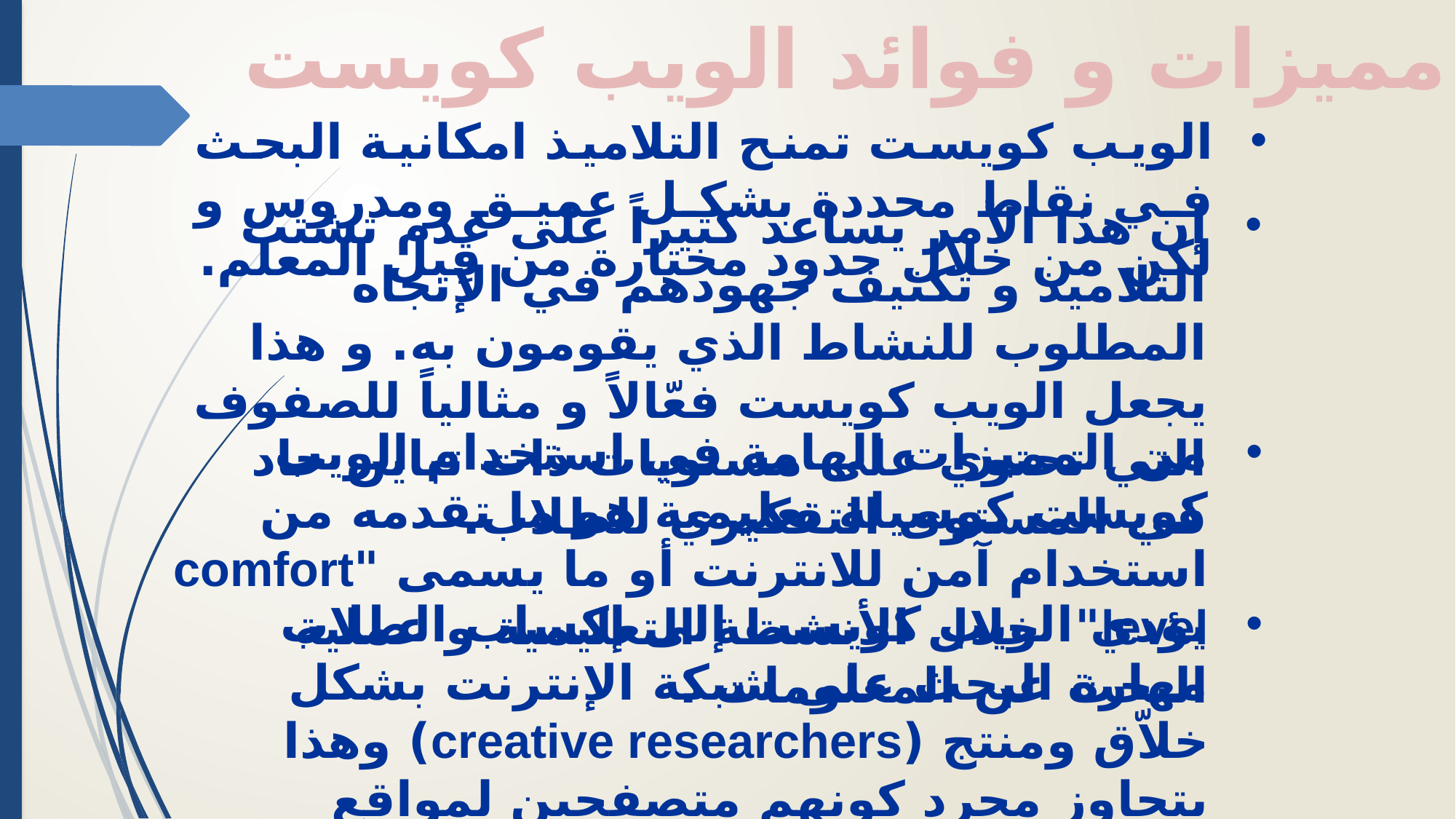

مميزات و فوائد الويب كويست :
الويب كويست تمنح التلاميذ امكانية البحث في نقاط محددة بشكل عميق ومدروس و لكن من خلال حدود مختارة من قِبل المعلم.
إن هذا الأمر يساعد كثيراً على عدم تشتت التلاميذ و تكثيف جهودهم في الإتجاه المطلوب للنشاط الذي يقومون به. و هذا يجعل الويب كويست فعّالاً و مثالياً للصفوف التي تحتوي على مستويات ذات تباين حاد في المستوى التفكيري للطلاب.
من المميزات الهامة في استخدام الويب كويست كوسيلة تعليمية هو ما تقدمه من استخدام آمن للانترنت أو ما يسمى "comfort level"  خلال الأنشطة التعليمية و عملية البحث عن المعلومات .

يؤدي الويب كويست إلى إكساب الطلاب مهارة البحث على شبكة الإنترنت بشكل خلاّق ومنتج (creative researchers) وهذا يتجاوز مجرد كونهم متصفحين لمواقع الإنترنت.